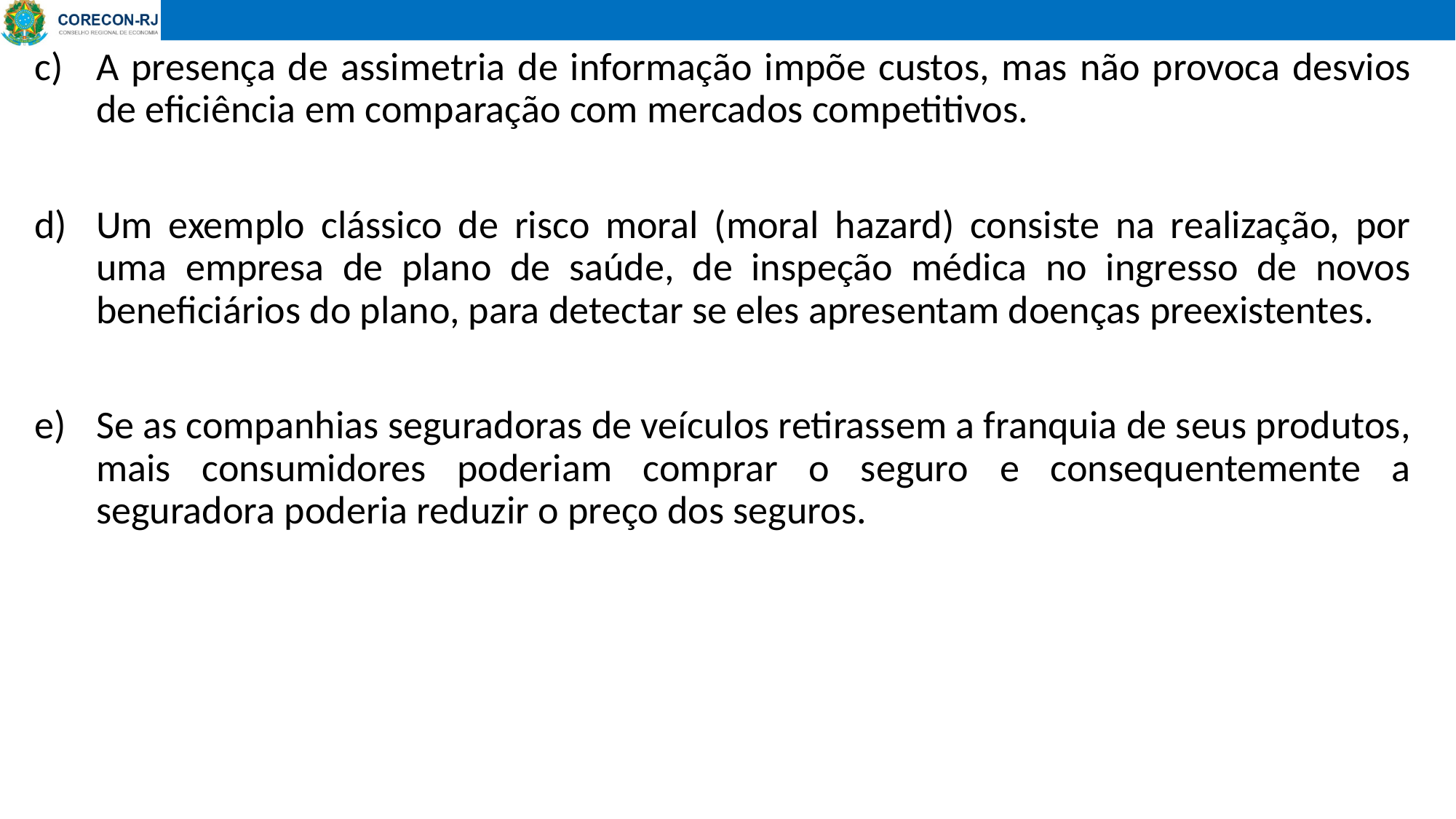

A presença de assimetria de informação impõe custos, mas não provoca desvios de eficiência em comparação com mercados competitivos.

Um exemplo clássico de risco moral (moral hazard) consiste na realização, por uma empresa de plano de saúde, de inspeção médica no ingresso de novos
beneficiários do plano, para detectar se eles apresentam doenças preexistentes.

Se as companhias seguradoras de veículos retirassem a franquia de seus produtos, mais consumidores poderiam comprar o seguro e consequentemente a
seguradora poderia reduzir o preço dos seguros.